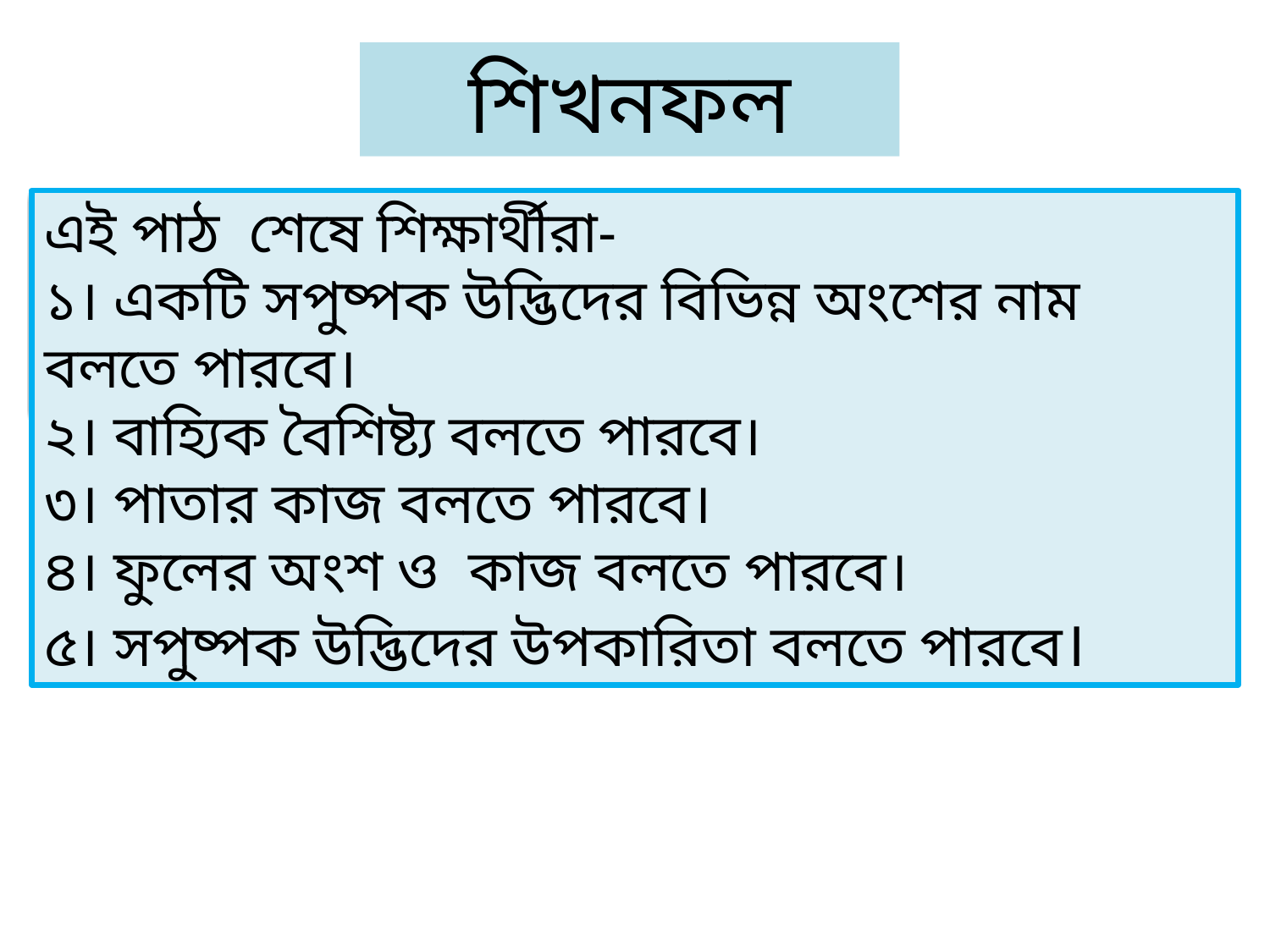

শিখনফল
এই পাঠ  শেষে শিক্ষার্থীরা-
১। একটি সপুষ্পক উদ্ভিদের বিভিন্ন অংশের নাম বলতে পারবে।
২। বাহ্যিক বৈশিষ্ট্য বলতে পারবে।
৩। পাতার কাজ বলতে পারবে।
৪। ফুলের অংশ ও  কাজ বলতে পারবে।
৫। সপুষ্পক উদ্ভিদের উপকারিতা বলতে পারবে।